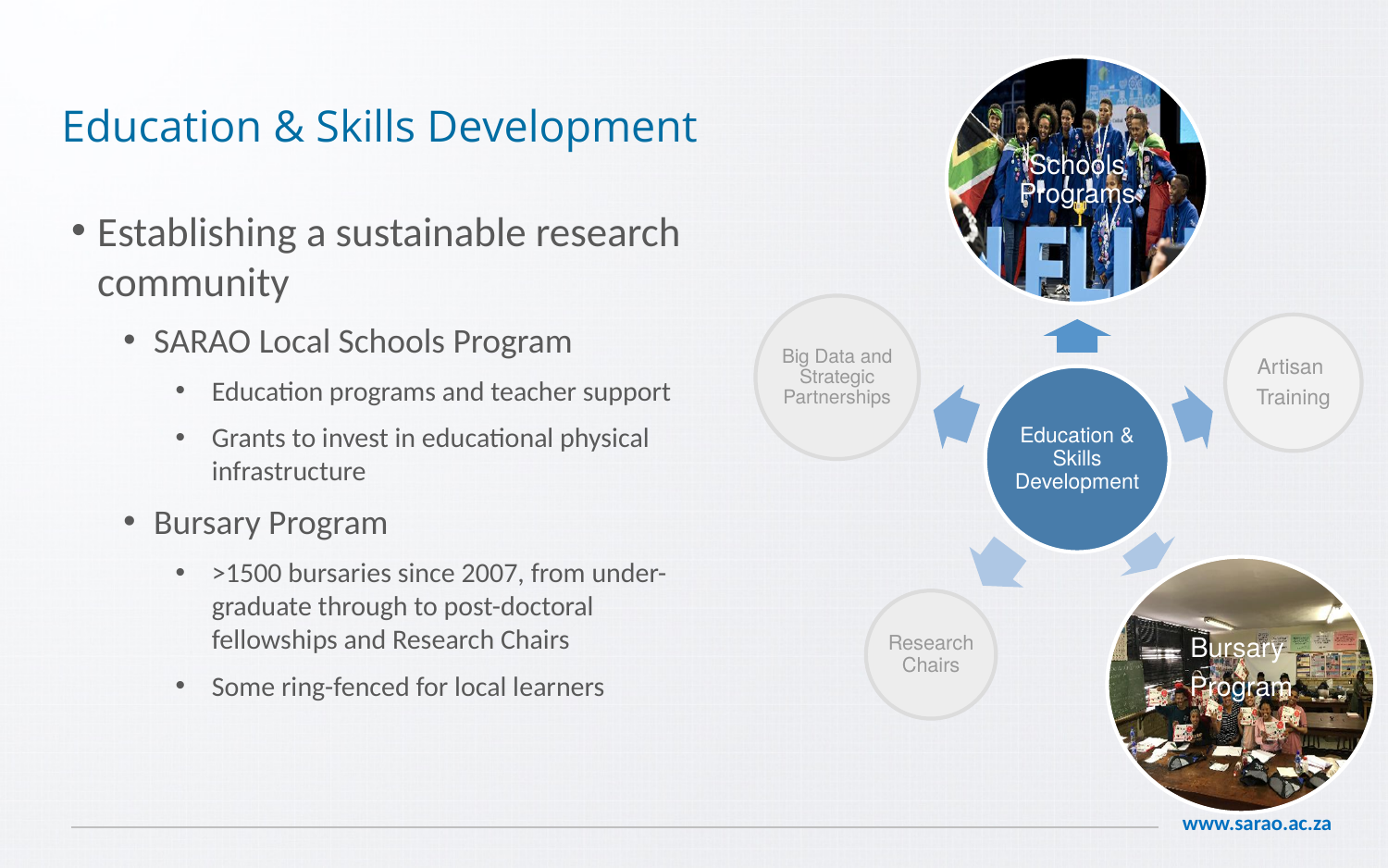

Education & Skills Development

Schools Programs

Artisan
Training

Bursary
Program

Research Chairs

Big Data and Strategic Partnerships
# Education & Skills Development
Establishing a sustainable research community
SARAO Local Schools Program
Education programs and teacher support
Grants to invest in educational physical infrastructure
Bursary Program
>1500 bursaries since 2007, from under-graduate through to post-doctoral fellowships and Research Chairs
Some ring-fenced for local learners